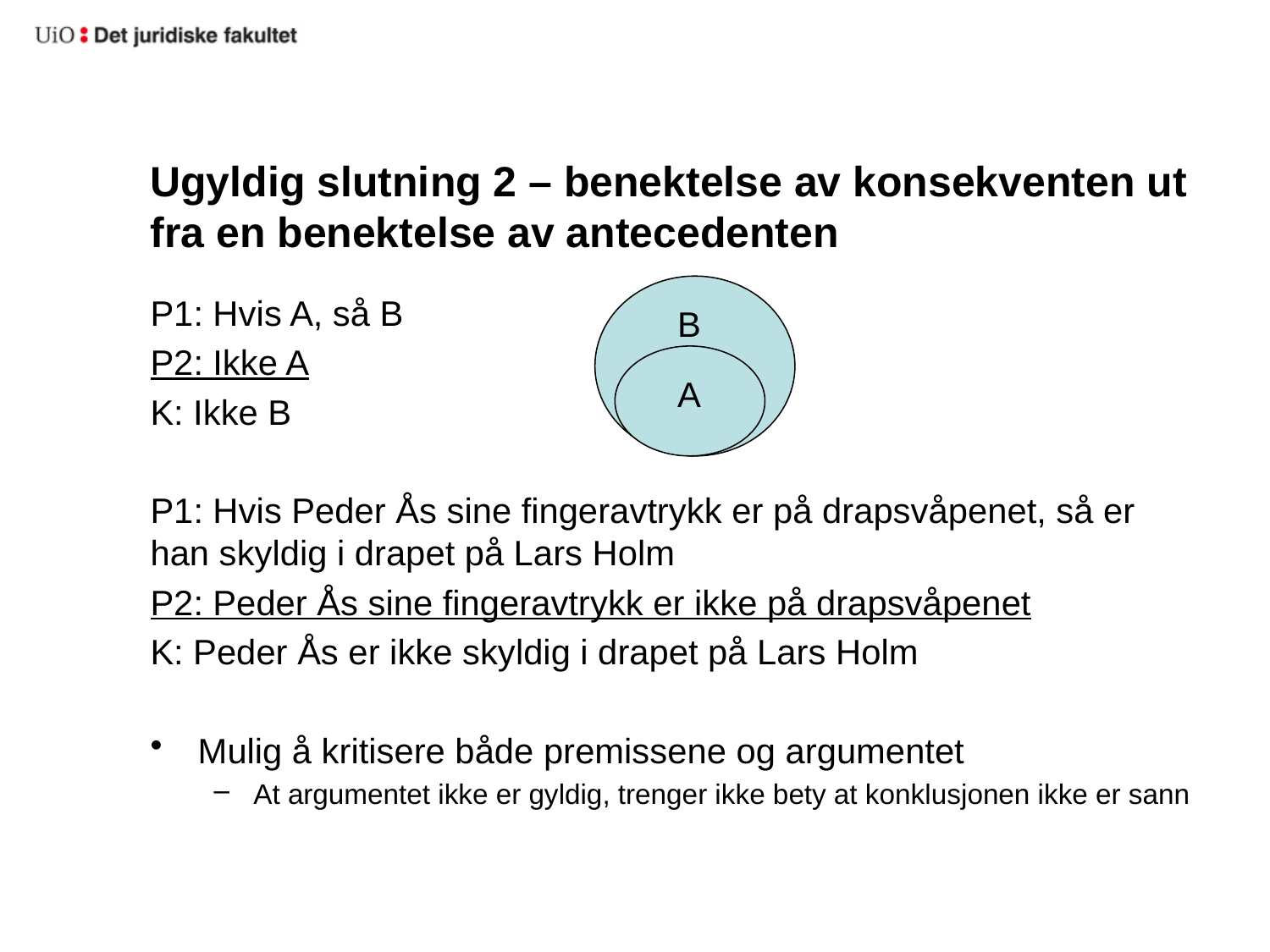

# Ugyldig slutning 2 – benektelse av konsekventen ut fra en benektelse av antecedenten

P1: Hvis A, så B
P2: Ikke A
K: Ikke B

P1: Hvis Peder Ås sine fingeravtrykk er på drapsvåpenet, så er han skyldig i drapet på Lars Holm
P2: Peder Ås sine fingeravtrykk er ikke på drapsvåpenet
K: Peder Ås er ikke skyldig i drapet på Lars Holm

Mulig å kritisere både premissene og argumentet
At argumentet ikke er gyldig, trenger ikke bety at konklusjonen ikke er sann
B

A